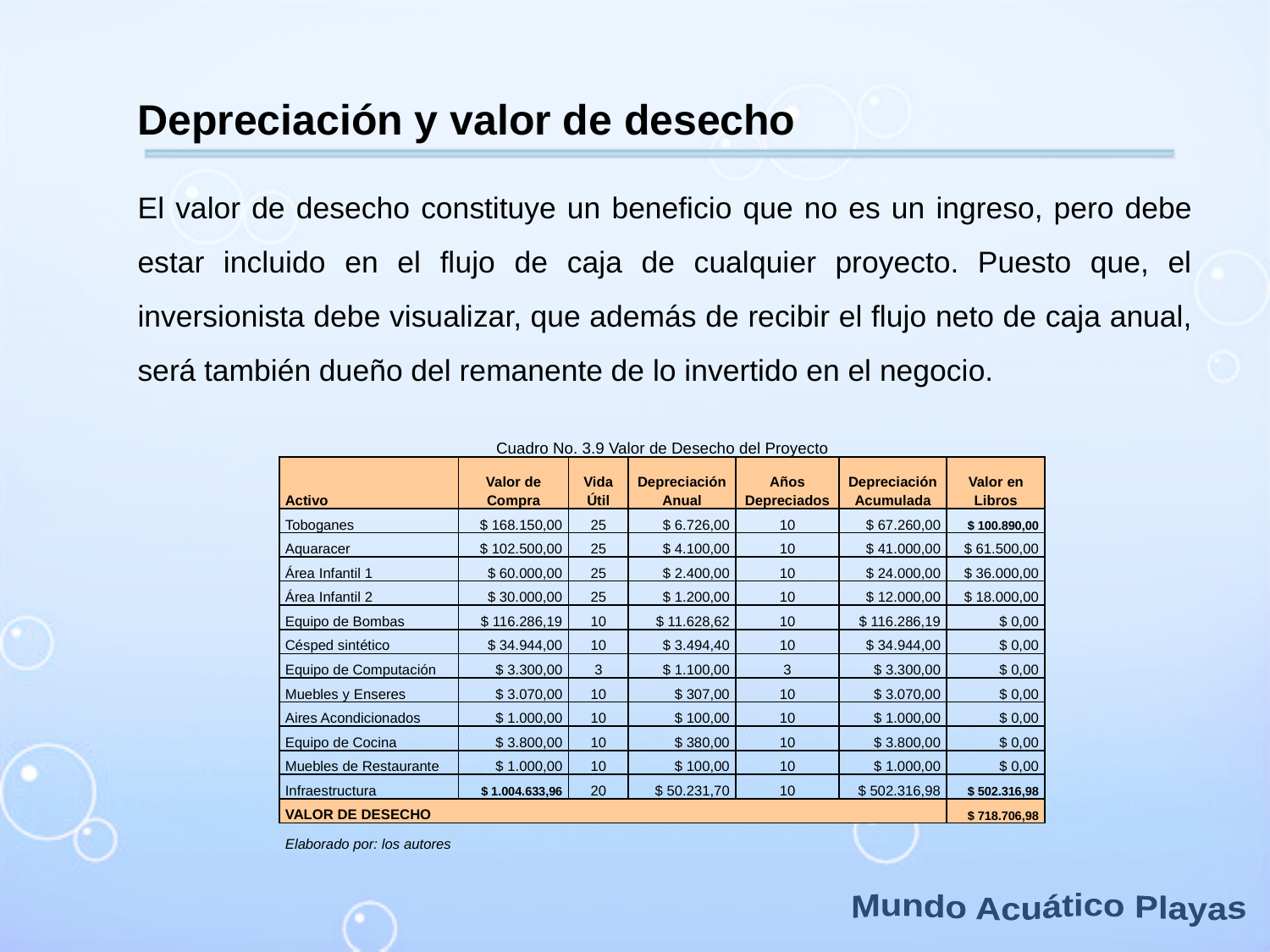

Depreciación y valor de desecho

El valor de desecho constituye un beneficio que no es un ingreso, pero debe estar incluido en el flujo de caja de cualquier proyecto. Puesto que, el inversionista debe visualizar, que además de recibir el flujo neto de caja anual, será también dueño del remanente de lo invertido en el negocio.
| Cuadro No. 3.9 Valor de Desecho del Proyecto |  |  |  |  |  |  |
| --- | --- | --- | --- | --- | --- | --- |
| Activo | Valor de Compra | Vida Útil | Depreciación Anual | Años Depreciados | Depreciación Acumulada | Valor en Libros |
| Toboganes | $ 168.150,00 | 25 | $ 6.726,00 | 10 | $ 67.260,00 | $ 100.890,00 |
| Aquaracer | $ 102.500,00 | 25 | $ 4.100,00 | 10 | $ 41.000,00 | $ 61.500,00 |
| Área Infantil 1 | $ 60.000,00 | 25 | $ 2.400,00 | 10 | $ 24.000,00 | $ 36.000,00 |
| Área Infantil 2 | $ 30.000,00 | 25 | $ 1.200,00 | 10 | $ 12.000,00 | $ 18.000,00 |
| Equipo de Bombas | $ 116.286,19 | 10 | $ 11.628,62 | 10 | $ 116.286,19 | $ 0,00 |
| Césped sintético | $ 34.944,00 | 10 | $ 3.494,40 | 10 | $ 34.944,00 | $ 0,00 |
| Equipo de Computación | $ 3.300,00 | 3 | $ 1.100,00 | 3 | $ 3.300,00 | $ 0,00 |
| Muebles y Enseres | $ 3.070,00 | 10 | $ 307,00 | 10 | $ 3.070,00 | $ 0,00 |
| Aires Acondicionados | $ 1.000,00 | 10 | $ 100,00 | 10 | $ 1.000,00 | $ 0,00 |
| Equipo de Cocina | $ 3.800,00 | 10 | $ 380,00 | 10 | $ 3.800,00 | $ 0,00 |
| Muebles de Restaurante | $ 1.000,00 | 10 | $ 100,00 | 10 | $ 1.000,00 | $ 0,00 |
| Infraestructura | $ 1.004.633,96 | 20 | $ 50.231,70 | 10 | $ 502.316,98 | $ 502.316,98 |
| VALOR DE DESECHO |  |  |  |  |  | $ 718.706,98 |
| Elaborado por: los autores |  |  |  |  |  |  |
Mundo Acuático Playas